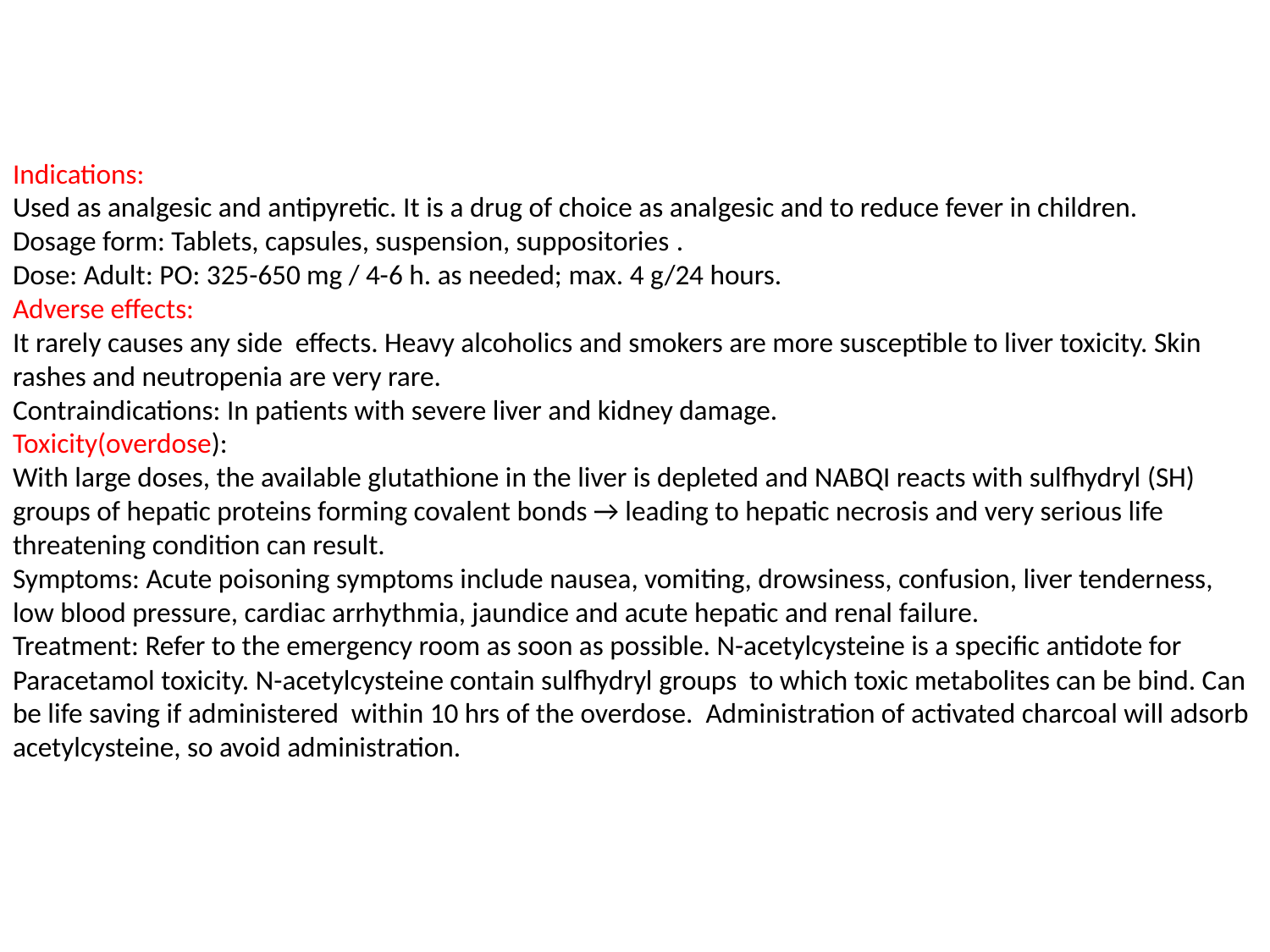

# Indications: Used as analgesic and antipyretic. It is a drug of choice as analgesic and to reduce fever in children. Dosage form: Tablets, capsules, suspension, suppositories . Dose: Adult: PO: 325-650 mg / 4-6 h. as needed; max. 4 g/24 hours. Adverse effects: It rarely causes any side  effects. Heavy alcoholics and smokers are more susceptible to liver toxicity. Skin rashes and neutropenia are very rare. Contraindications: In patients with severe liver and kidney damage. Toxicity(overdose): With large doses, the available glutathione in the liver is depleted and NABQI reacts with sulfhydryl (SH) groups of hepatic proteins forming covalent bonds → leading to hepatic necrosis and very serious life threatening condition can result. Symptoms: Acute poisoning symptoms include nausea, vomiting, drowsiness, confusion, liver tenderness, low blood pressure, cardiac arrhythmia, jaundice and acute hepatic and renal failure. Treatment: Refer to the emergency room as soon as possible. N-acetylcysteine is a specific antidote for Paracetamol toxicity. N-acetylcysteine contain sulfhydryl groups  to which toxic metabolites can be bind. Can be life saving if administered  within 10 hrs of the overdose.  Administration of activated charcoal will adsorb acetylcysteine, so avoid administration.